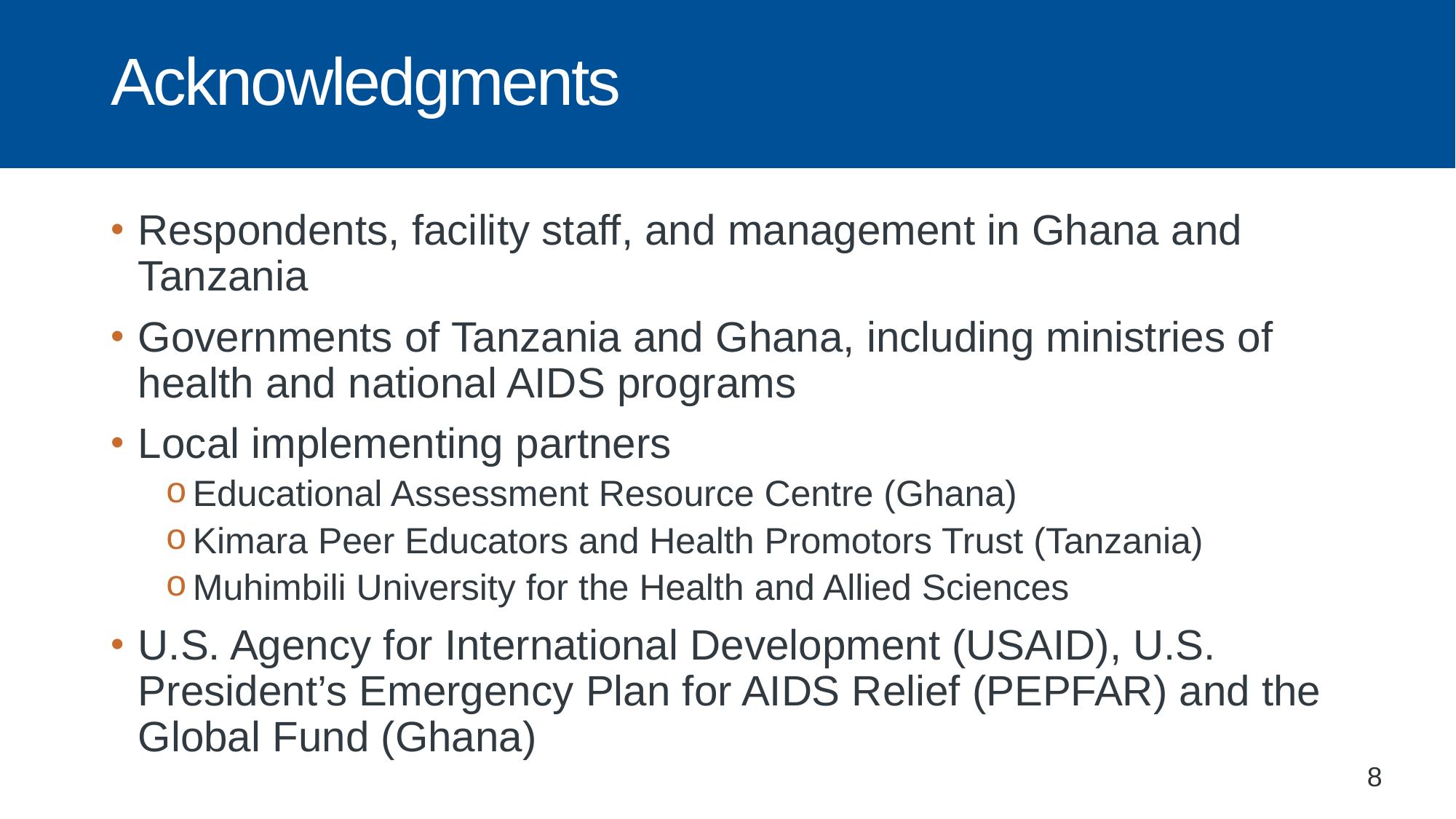

# Acknowledgments
Respondents, facility staff, and management in Ghana and Tanzania
Governments of Tanzania and Ghana, including ministries of health and national AIDS programs
Local implementing partners
Educational Assessment Resource Centre (Ghana)
Kimara Peer Educators and Health Promotors Trust (Tanzania)
Muhimbili University for the Health and Allied Sciences
U.S. Agency for International Development (USAID), U.S. President’s Emergency Plan for AIDS Relief (PEPFAR) and the Global Fund (Ghana)